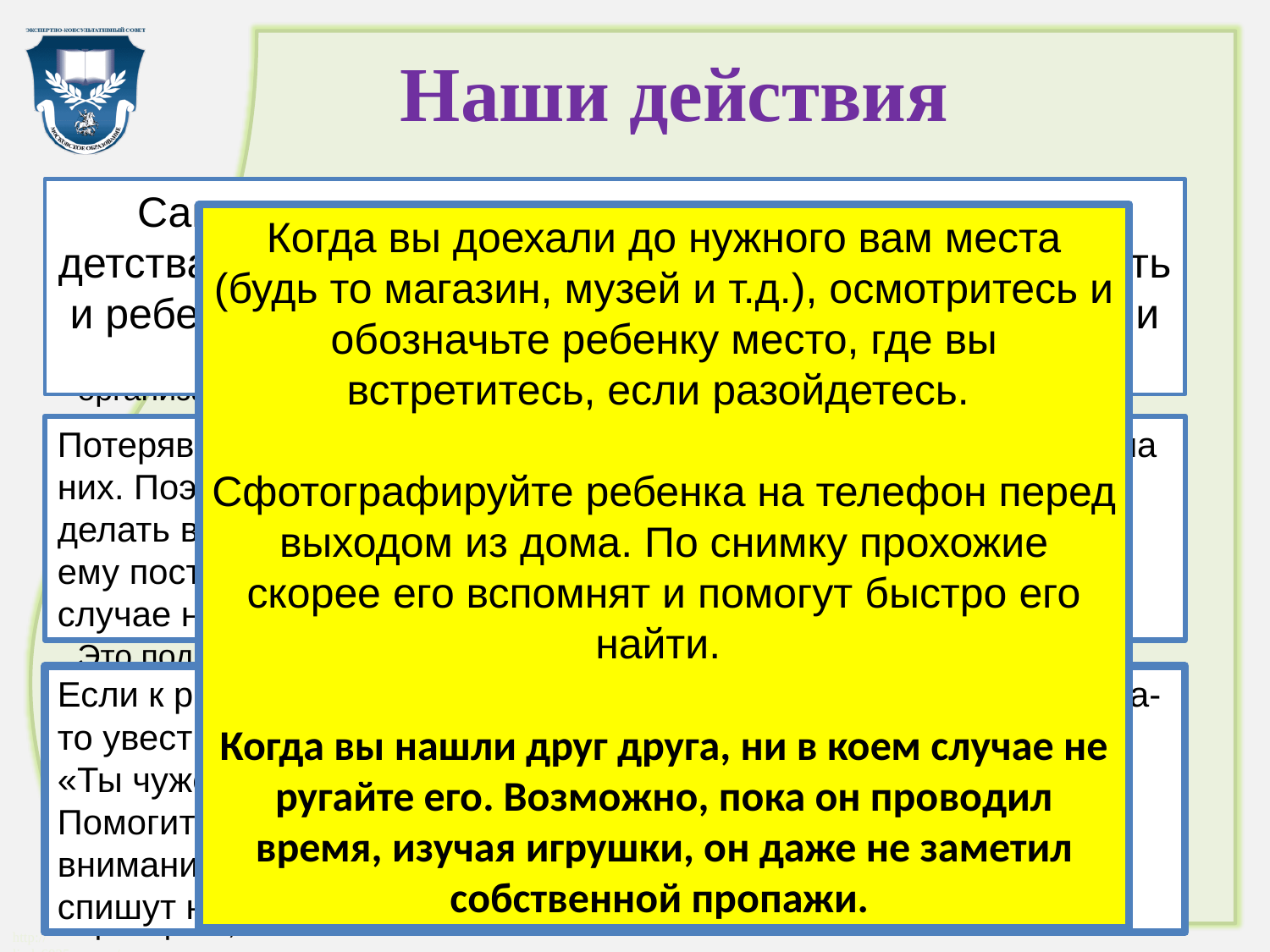

# Наши действия
3. В вашей записной книжке должны быть телефоны воспитателей (учителей), друзей и родителей друзей вашего ребенка.
Составьте список волонтерских организаций, которые занимаются поиском детей в вашем городе. В отличие от милиции, волонтеры способны организовать поиски сразу после вашего звонка. Найдите телефон Бюро регистрации несчастных случаев. Это подразделение специально создано для оперативного сбора информации по городу и ответа гражданам, разыскивающим своих пропавших родственников. Потратьте пару минут, чтобы обзвонить эти номера заранее и проверьте, активны ли они или нет.
Самое простое правило взрослые помнят еще с детства "Стой, где стоишь". Ему же необходимо научить и ребенка. Так вам будет проще найти друг друга, если вы разминетесь в магазине или музее.
Когда вы доехали до нужного вам места (будь то магазин, музей и т.д.), осмотритесь и обозначьте ребенку место, где вы встретитесь, если разойдетесь.

Сфотографируйте ребенка на телефон перед выходом из дома. По снимку прохожие скорее его вспомнят и помогут быстро его найти.
 
Когда вы нашли друг друга, ни в коем случае не ругайте его. Возможно, пока он проводил время, изучая игрушки, он даже не заметил собственной пропажи.
4. Поиграйте в квест: поговорите с ребенком, что он будет делать, если потеряется в городе. Из ответов вы сможете понять, насколько ребенок готов к критической ситуации. Спросите его, знает ли он что делать, если вы разминетесь в транспорте? Как нужно действовать, если ребенка на улице постараются увести насильно? Постарайтесь взамен односложных советов, как поступать в той или иной ситуации, объяснить ребенку, почему именно так следует поступать. Если ребенок совсем маленький, ситуацию можно разыграть на основе сказки.

Потерявшись, дети очень сильно боятся, что вы будете кричать на них. Поэтому ребенок может очень легко забыть, что ему нужно делать в сложной ситуации. Когда вы будете учить ребенка, как ему поступать, постоянно делайте упор на то, что вы ни в коем случае не будете его ругать.
Если к ребёнку подходит незнакомый человек и пытается его куда-то увести, он должен очень громко повторять следующие слова: «Ты чужой, я тебя не знаю! Это не мой папа (Это не моя мама)! Помогите!». Только в этом случае ребенок привлечет к себе внимание прохожих (в противном случае, посторонние люди все спишут на семейную сцену).